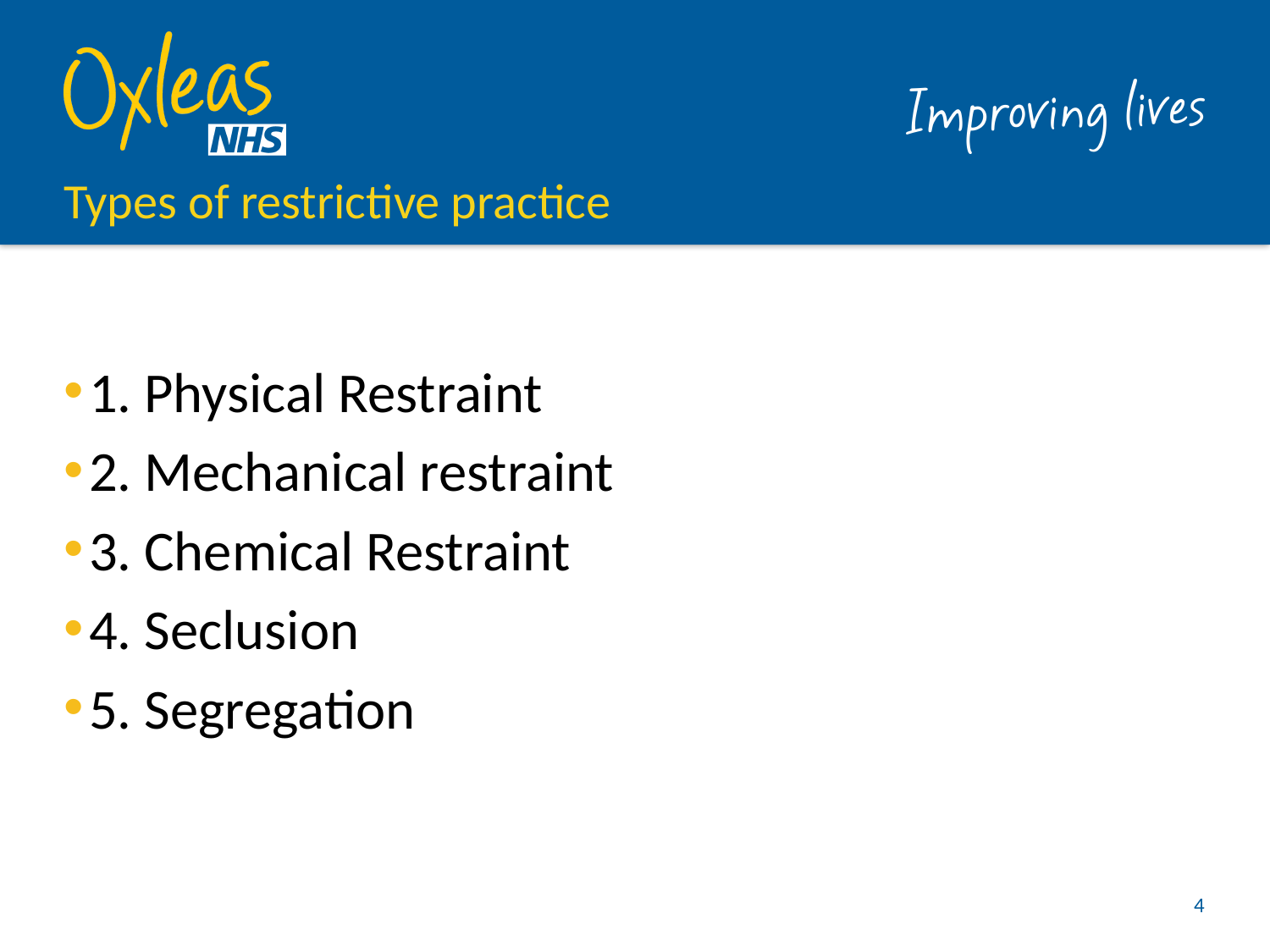

# Types of restrictive practice

1. Physical Restraint
2. Mechanical restraint
3. Chemical Restraint
4. Seclusion
5. Segregation

4